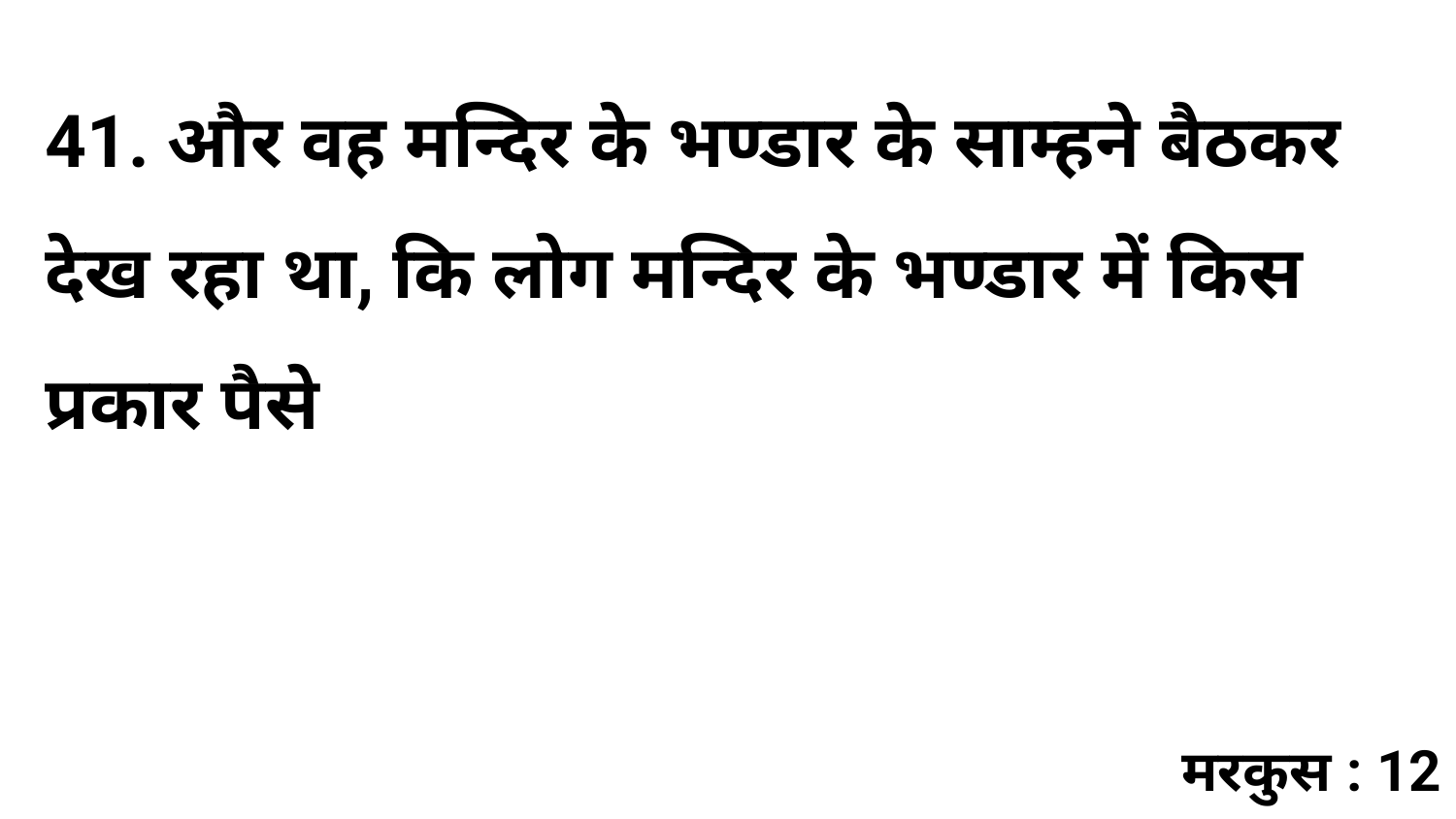

41. और वह मन्दिर के भण्डार के साम्हने बैठकर देख रहा था, कि लोग मन्दिर के भण्डार में किस प्रकार पैसे
मरकुस : 12